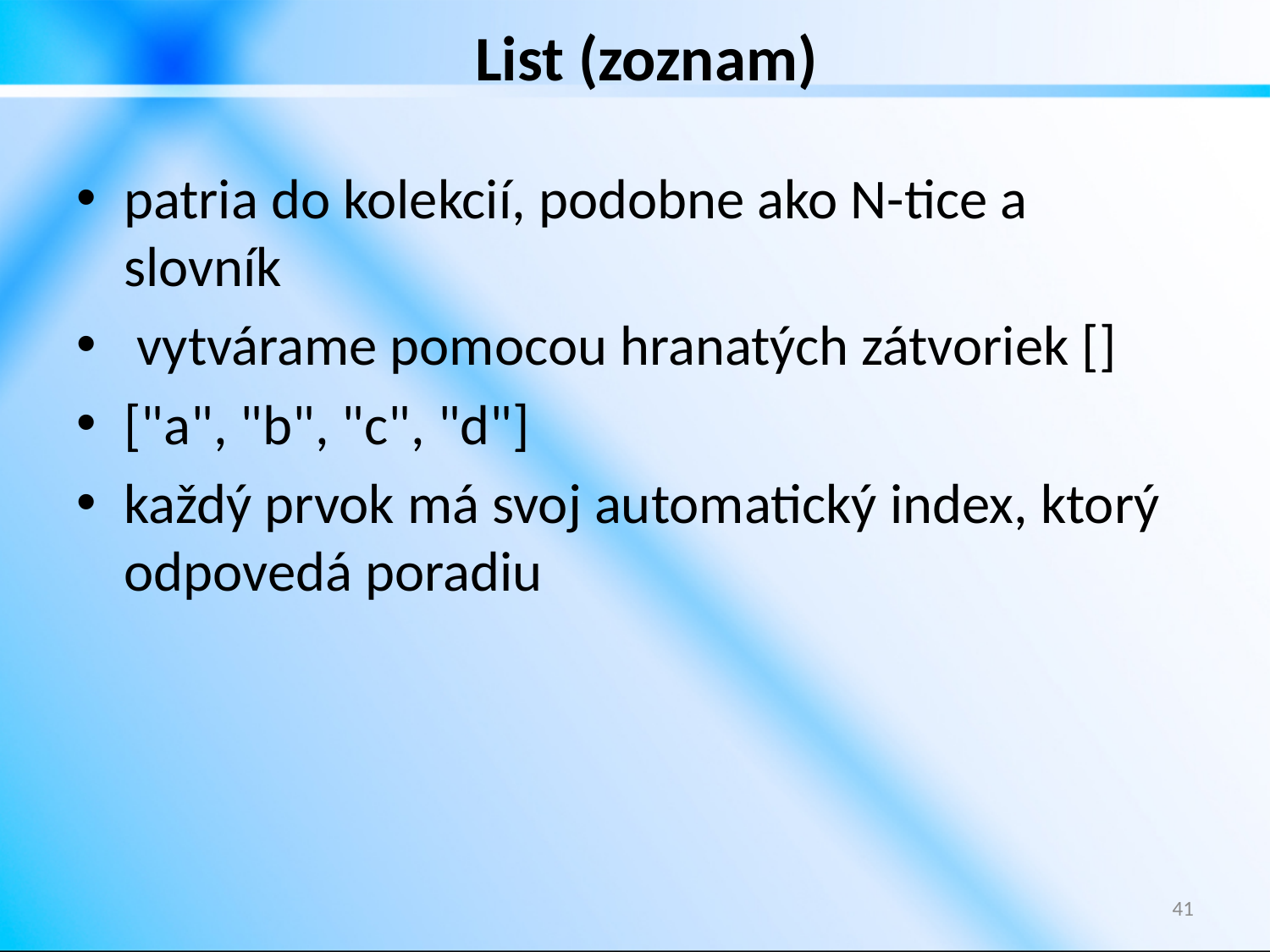

# List (zoznam)
patria do kolekcií, podobne ako N-tice a slovník
 vytvárame pomocou hranatých zátvoriek []
["a", "b", "c", "d"]
každý prvok má svoj automatický index, ktorý odpovedá poradiu
41